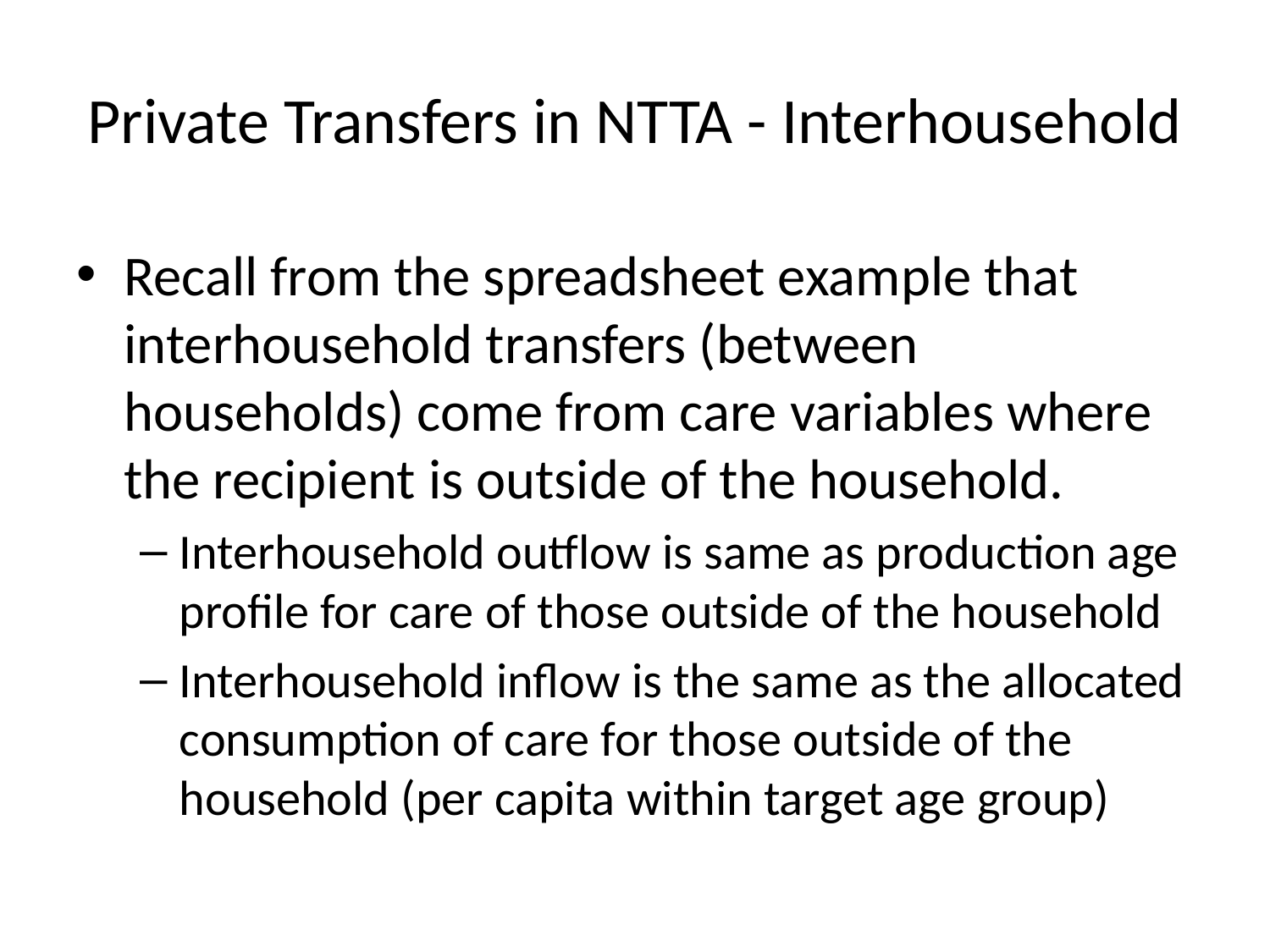

# Private Transfers in NTTA - Interhousehold
Recall from the spreadsheet example that interhousehold transfers (between households) come from care variables where the recipient is outside of the household.
Interhousehold outflow is same as production age profile for care of those outside of the household
Interhousehold inflow is the same as the allocated consumption of care for those outside of the household (per capita within target age group)